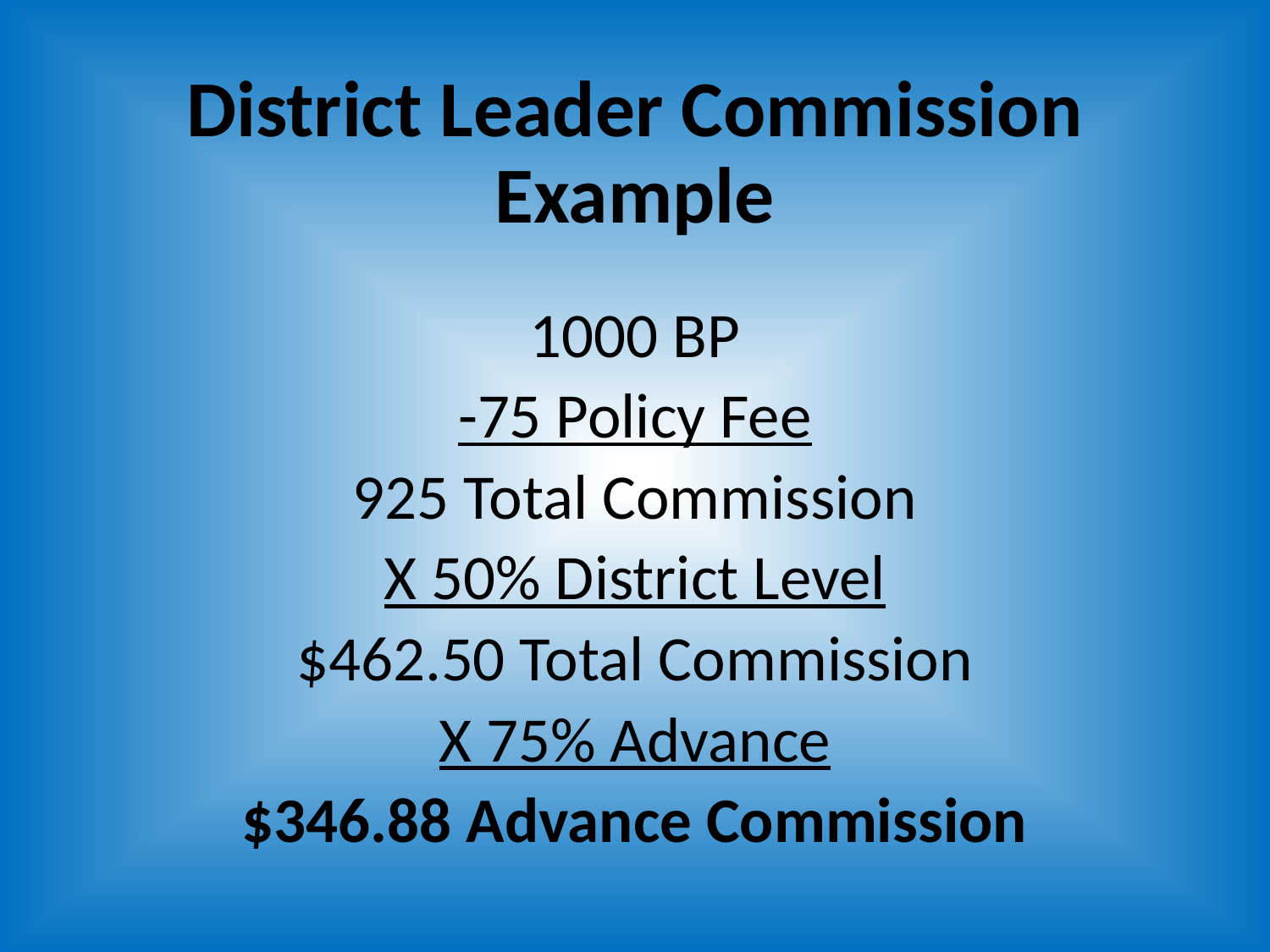

# District Leader Commission Example
1000 BP
-75 Policy Fee
925 Total Commission
X 50% District Level
$462.50 Total Commission
X 75% Advance
$346.88 Advance Commission